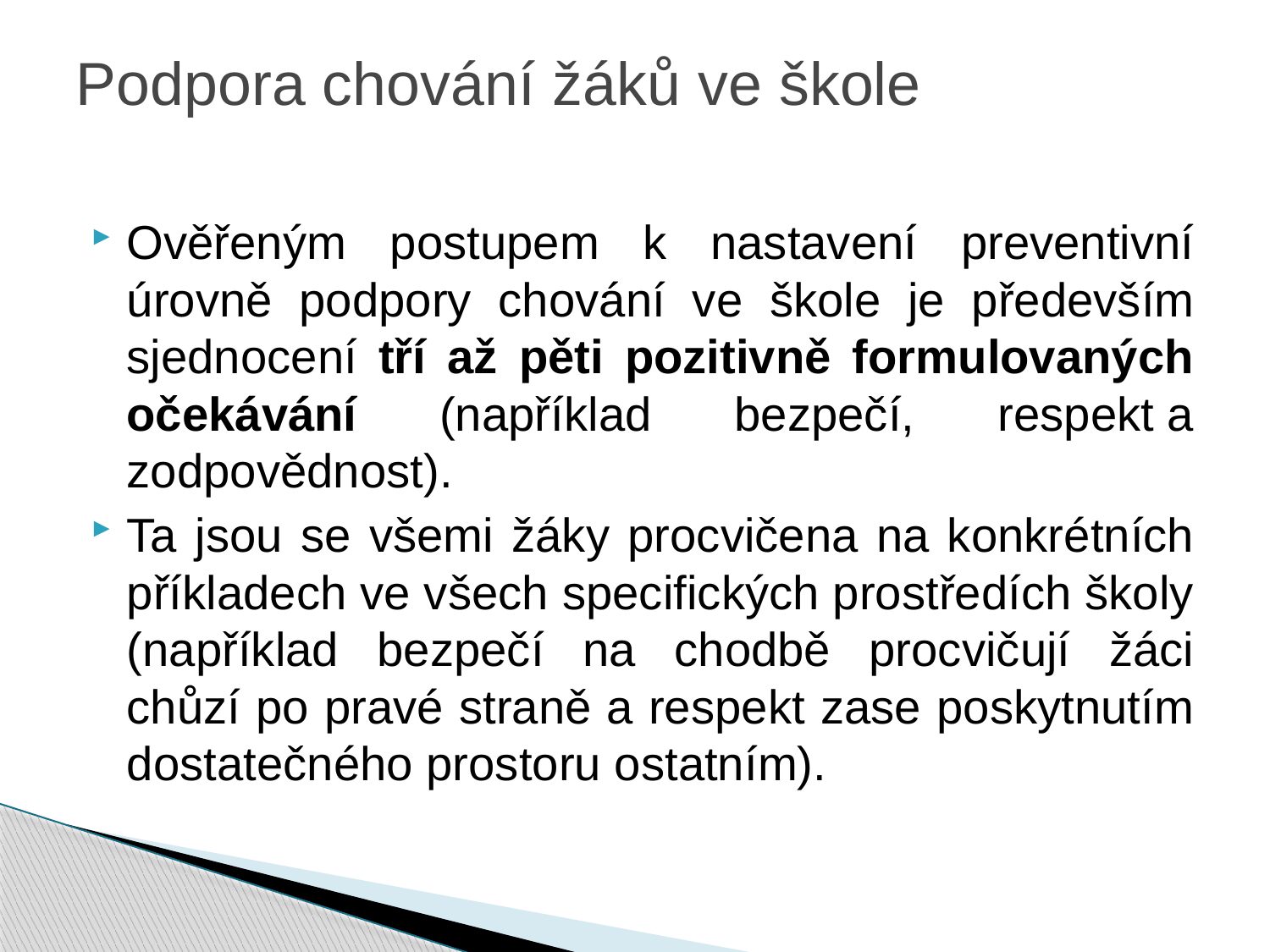

# Podpora chování žáků ve škole
Ověřeným postupem k nastavení preventivní úrovně podpory chování ve škole je především sjednocení tří až pěti pozitivně formulovaných očekávání (například bezpečí, respekt a zodpovědnost).
Ta jsou se všemi žáky procvičena na konkrétních příkladech ve všech specifických prostředích školy (například bezpečí na chodbě procvičují žáci chůzí po pravé straně a respekt zase poskytnutím dostatečného prostoru ostatním).